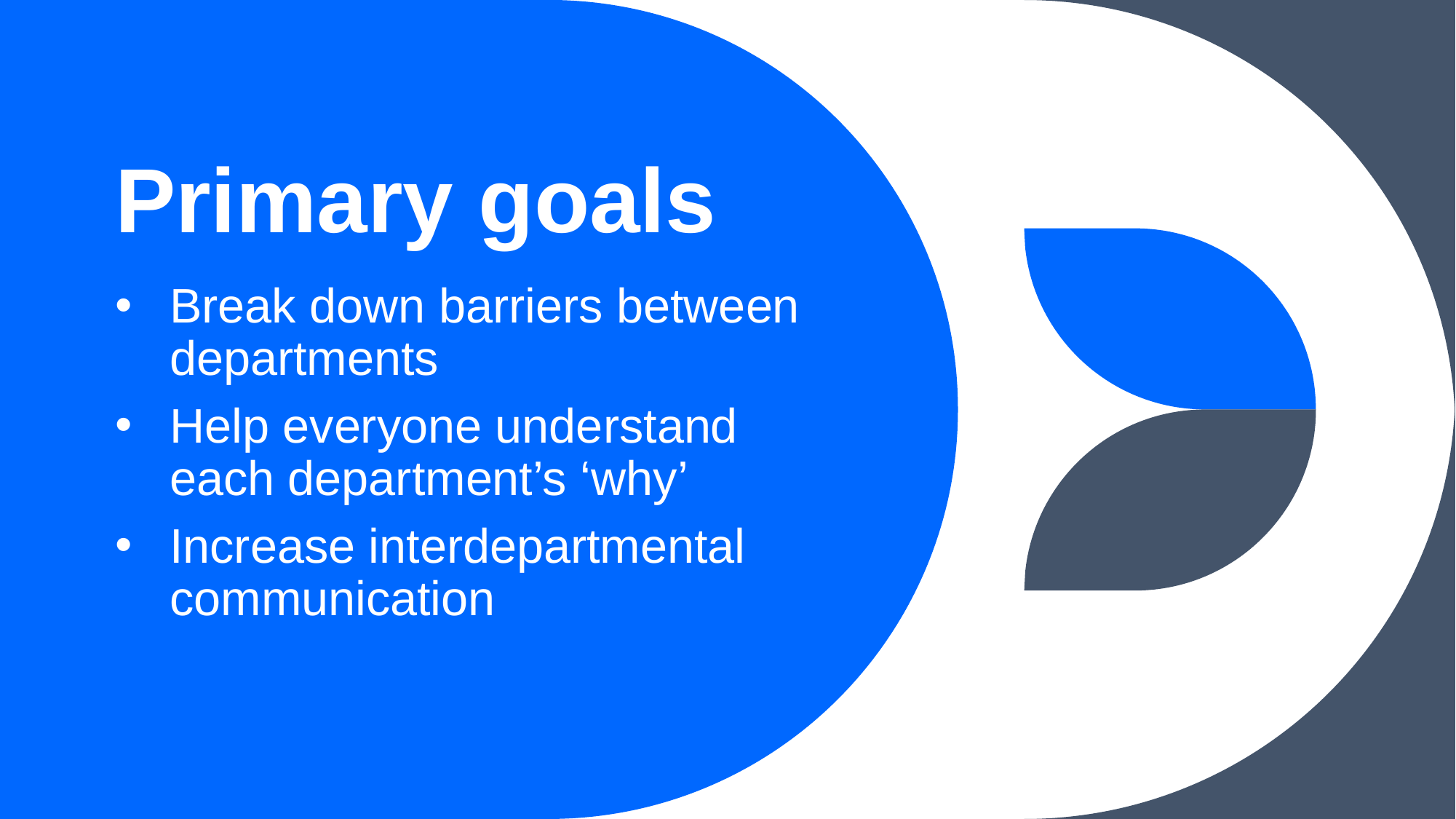

# Primary goals
Break down barriers between departments
Help everyone understand each department’s ‘why’
Increase interdepartmental communication